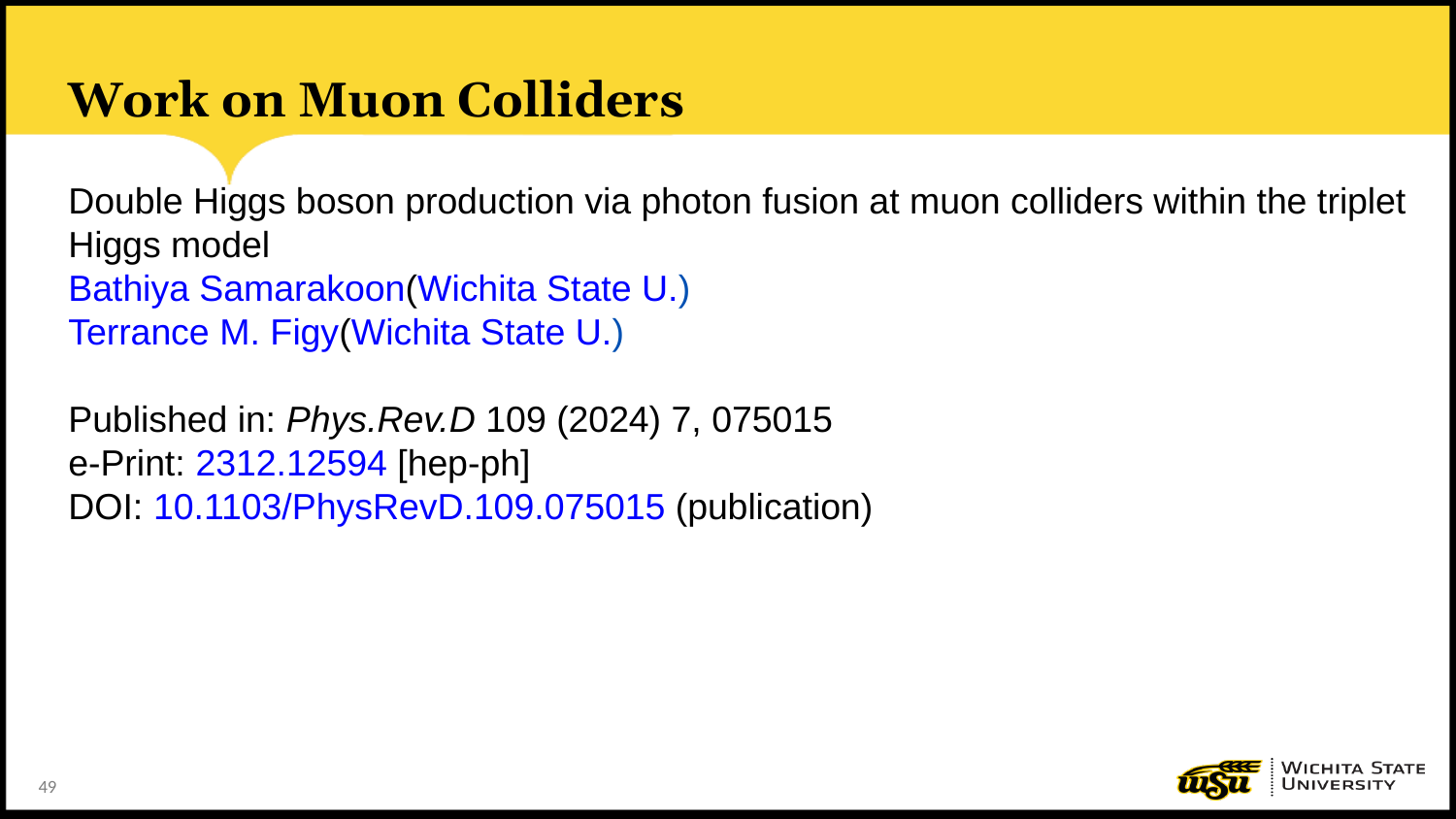

# Work on Muon Colliders
Double Higgs boson production via photon fusion at muon colliders within the triplet Higgs model
Bathiya Samarakoon(Wichita State U.)
Terrance M. Figy(Wichita State U.)

Published in: Phys.Rev.D 109 (2024) 7, 075015
e-Print: 2312.12594 [hep-ph]
DOI: 10.1103/PhysRevD.109.075015 (publication)